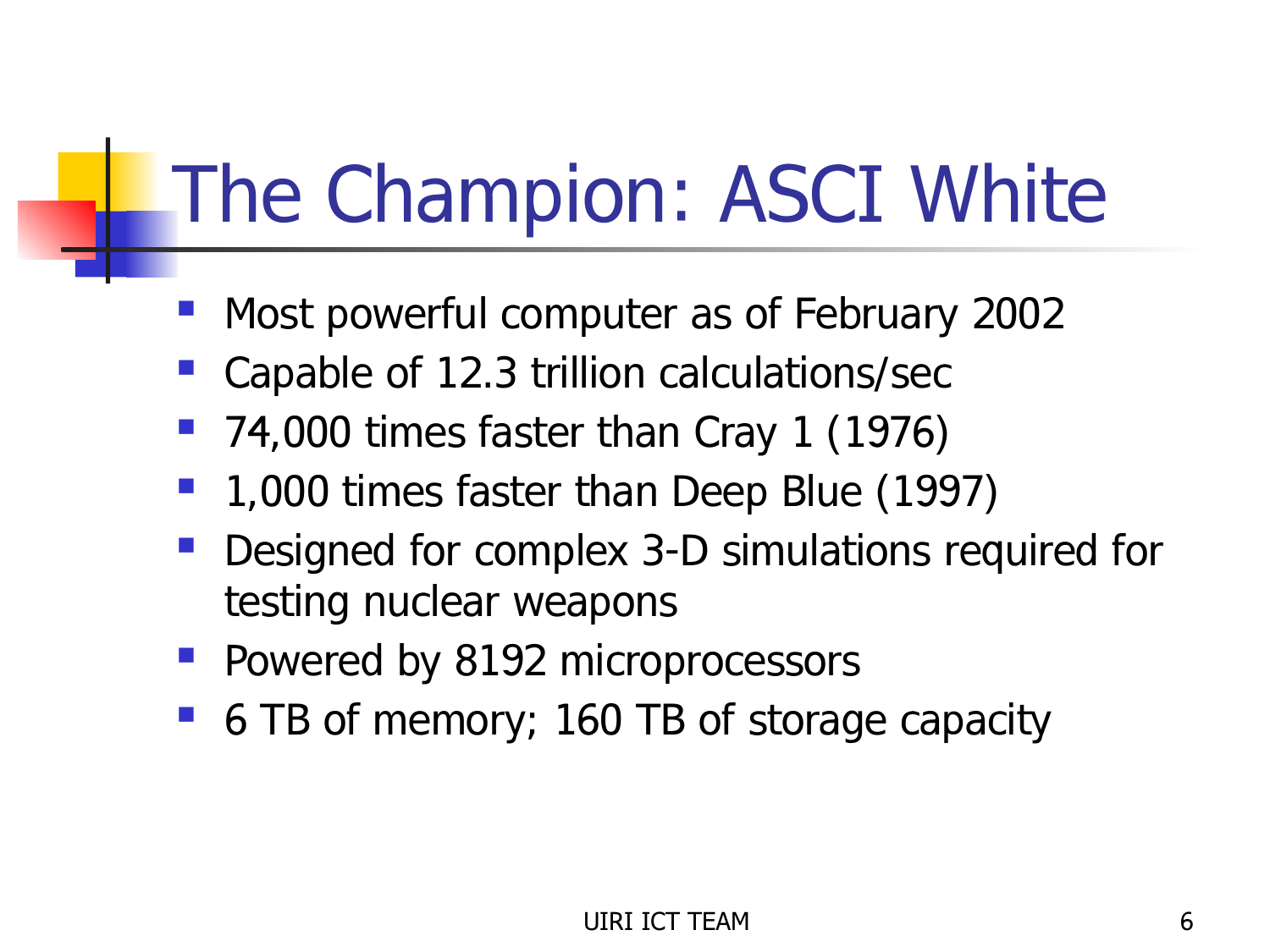

# The Champion: ASCI White
Most powerful computer as of February 2002
Capable of 12.3 trillion calculations/sec
74,000 times faster than Cray 1 (1976)
1,000 times faster than Deep Blue (1997)
Designed for complex 3-D simulations required for testing nuclear weapons
Powered by 8192 microprocessors
6 TB of memory; 160 TB of storage capacity
UIRI ICT TEAM
6